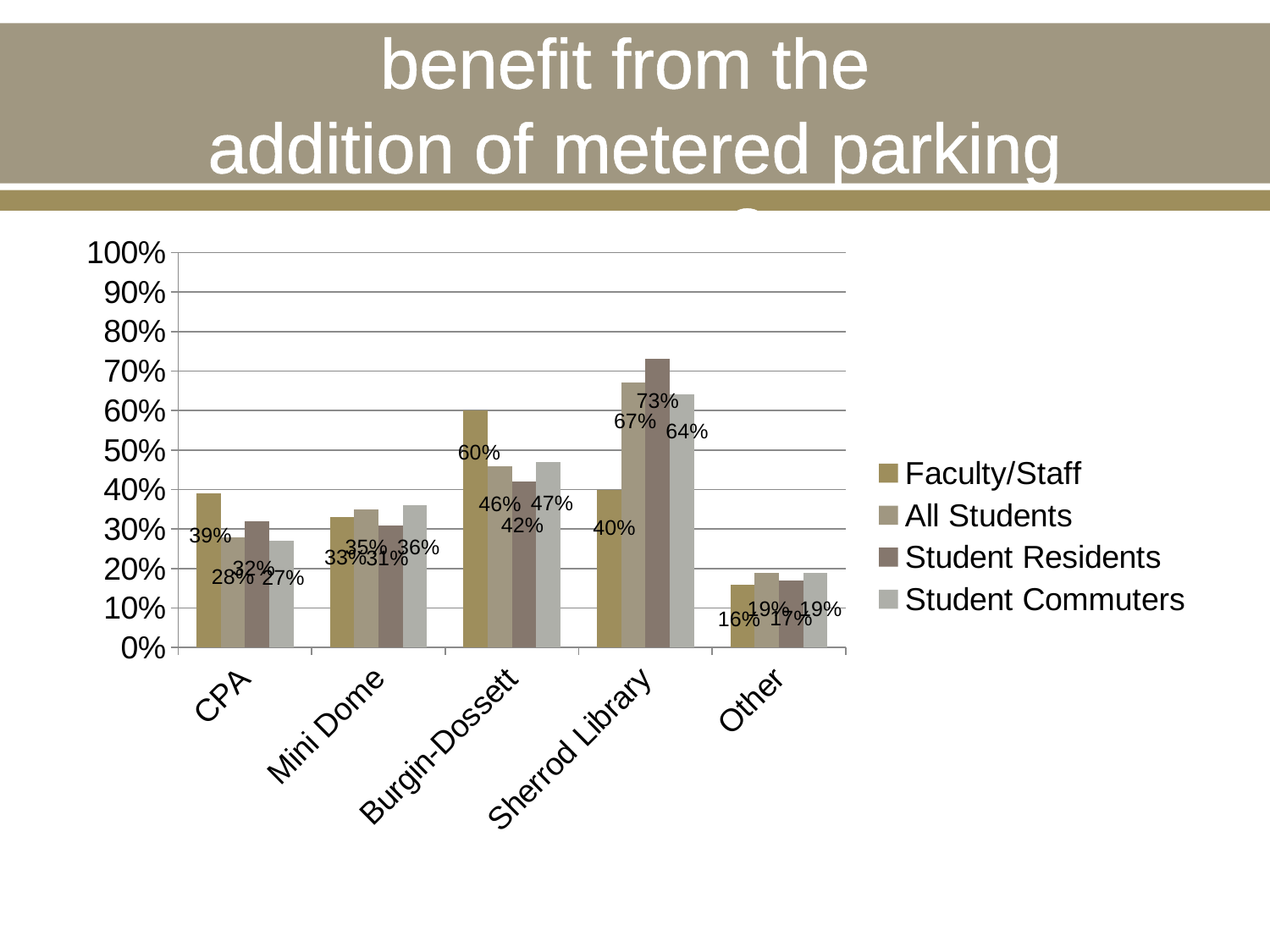

# Which areas do you feel would benefit from the addition of metered parking spaces?

### Chart

| Category | Faculty/Staff | All Students | Student Residents | Student Commuters |
|---|---|---|---|---|
| CPA | 0.39 | 0.28 | 0.32 | 0.27 |
| Mini Dome | 0.33 | 0.35 | 0.31 | 0.36 |
| Burgin-Dossett | 0.6 | 0.46 | 0.42 | 0.47 |
| Sherrod Library | 0.4 | 0.67 | 0.73 | 0.64 |
| Other | 0.16 | 0.19 | 0.17 | 0.19 |